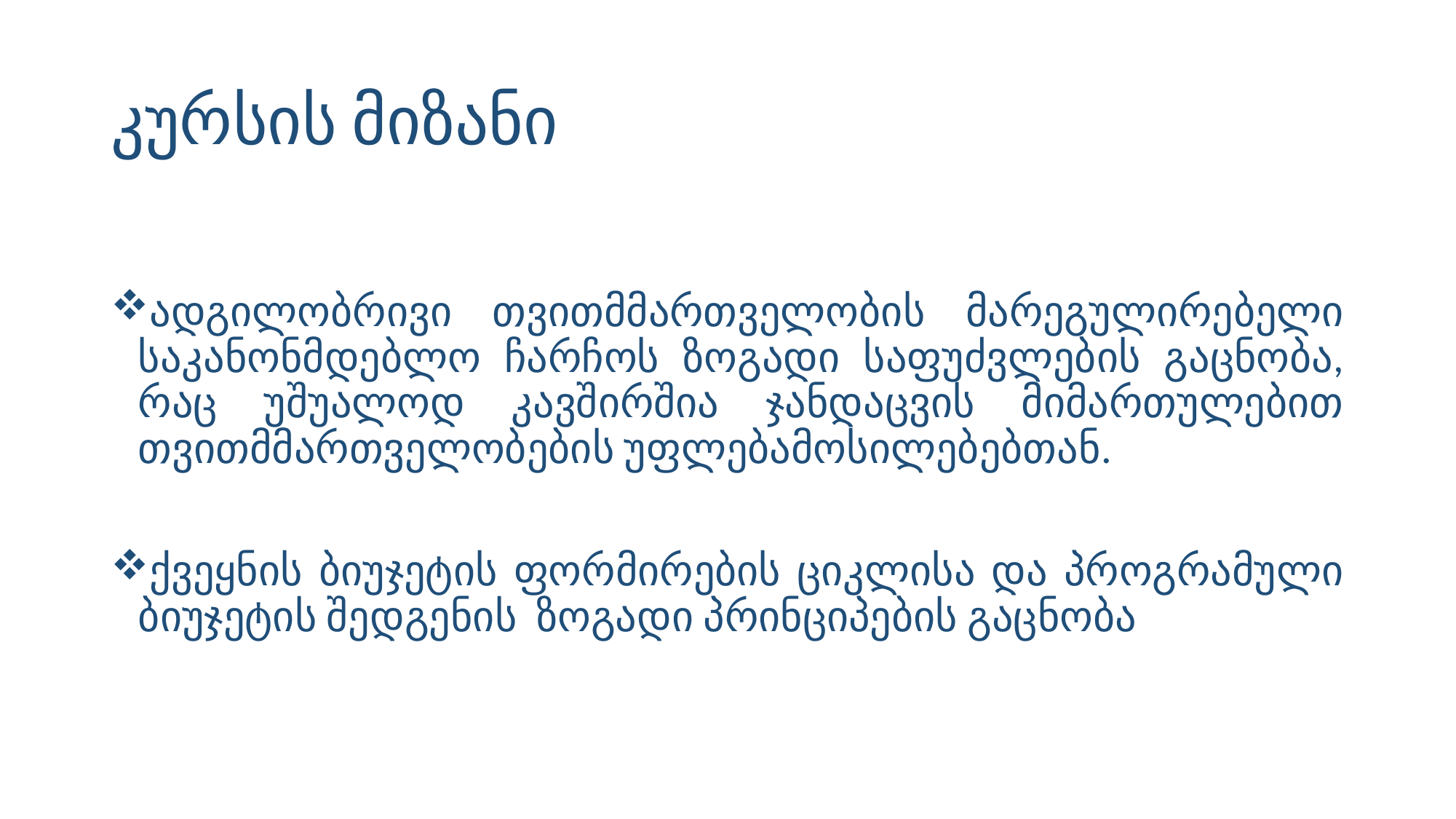

# კურსის მიზანი

ადგილობრივი თვითმმართველობის მარეგულირებელი საკანონმდებლო ჩარჩოს ზოგადი საფუძვლების გაცნობა, რაც უშუალოდ კავშირშია ჯანდაცვის მიმართულებით თვითმმართველობების უფლებამოსილებებთან.

ქვეყნის ბიუჯეტის ფორმირების ციკლისა და პროგრამული ბიუჯეტის შედგენის  ზოგადი პრინციპების გაცნობა